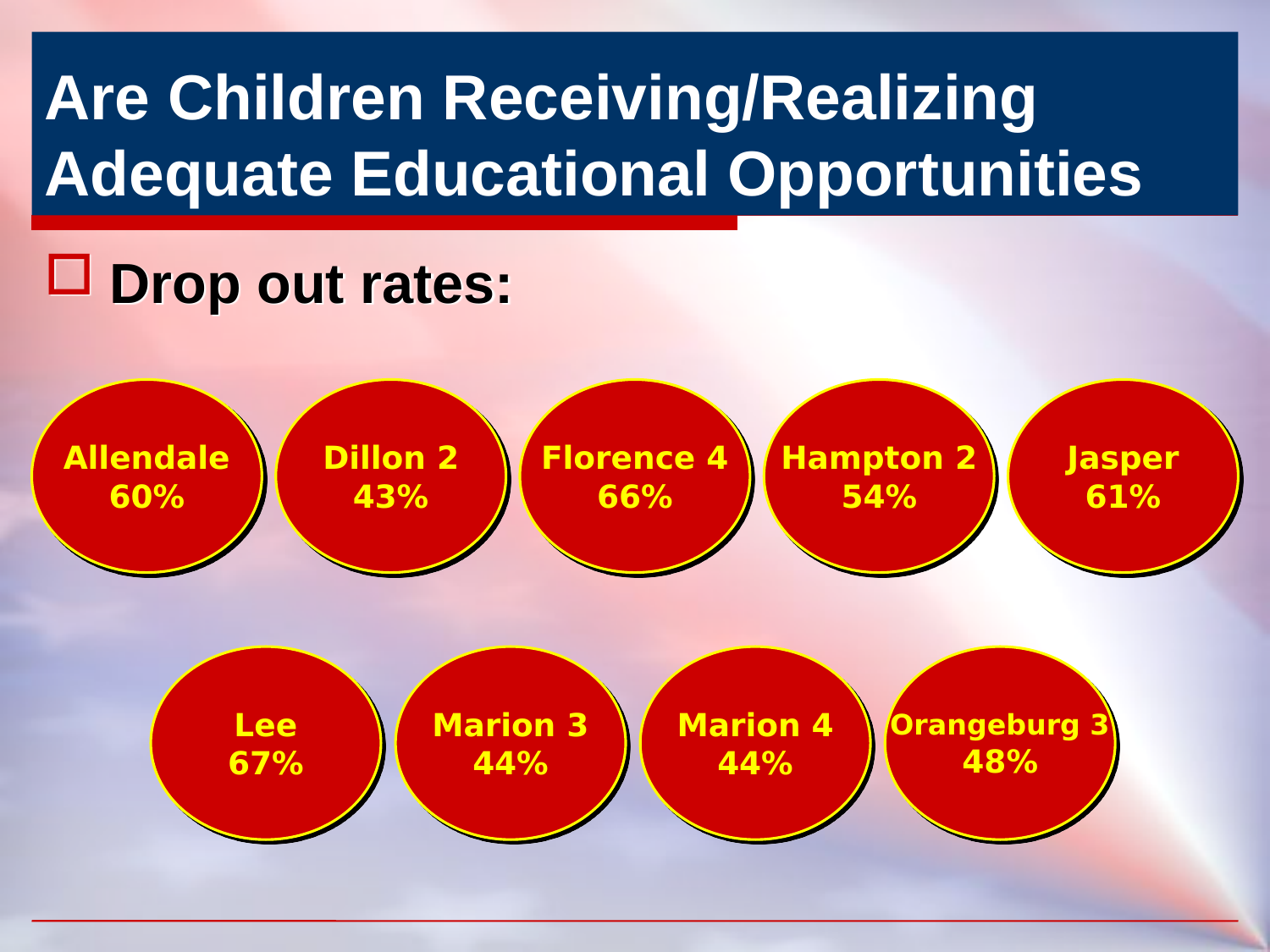

# Are Children Receiving/Realizing Adequate Educational Opportunities
Drop out rates:
Allendale
60%
Dillon 2
43%
Florence 4
66%
Hampton 2
54%
Jasper
61%
Lee
67%
Marion 3
44%
Marion 4
44%
Orangeburg 3
48%